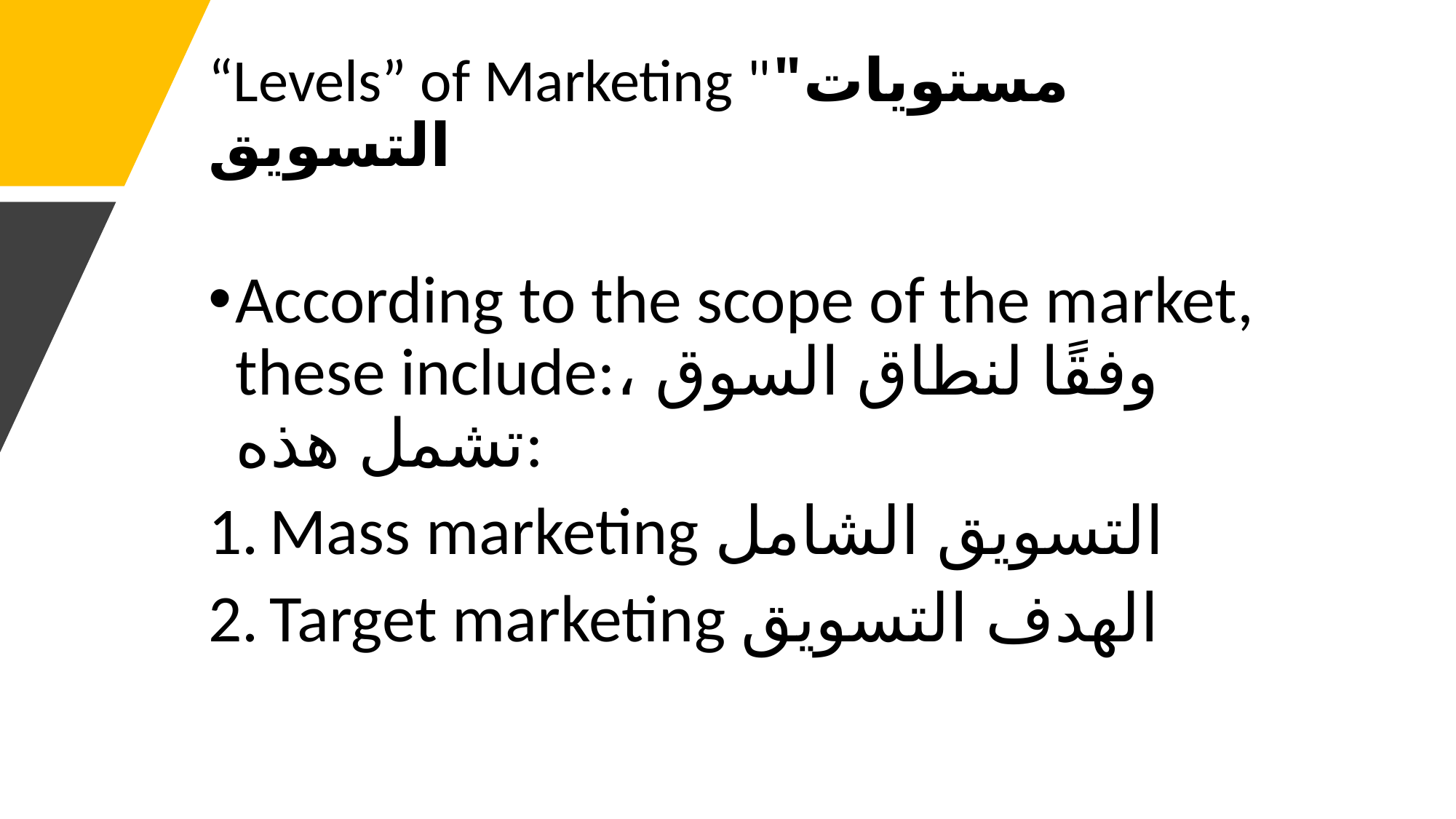

# “Levels” of Marketing "مستويات" التسويق

According to the scope of the market, these include:وفقًا لنطاق السوق ، تشمل هذه:
Mass marketing التسويق الشامل
Target marketing الهدف التسويق